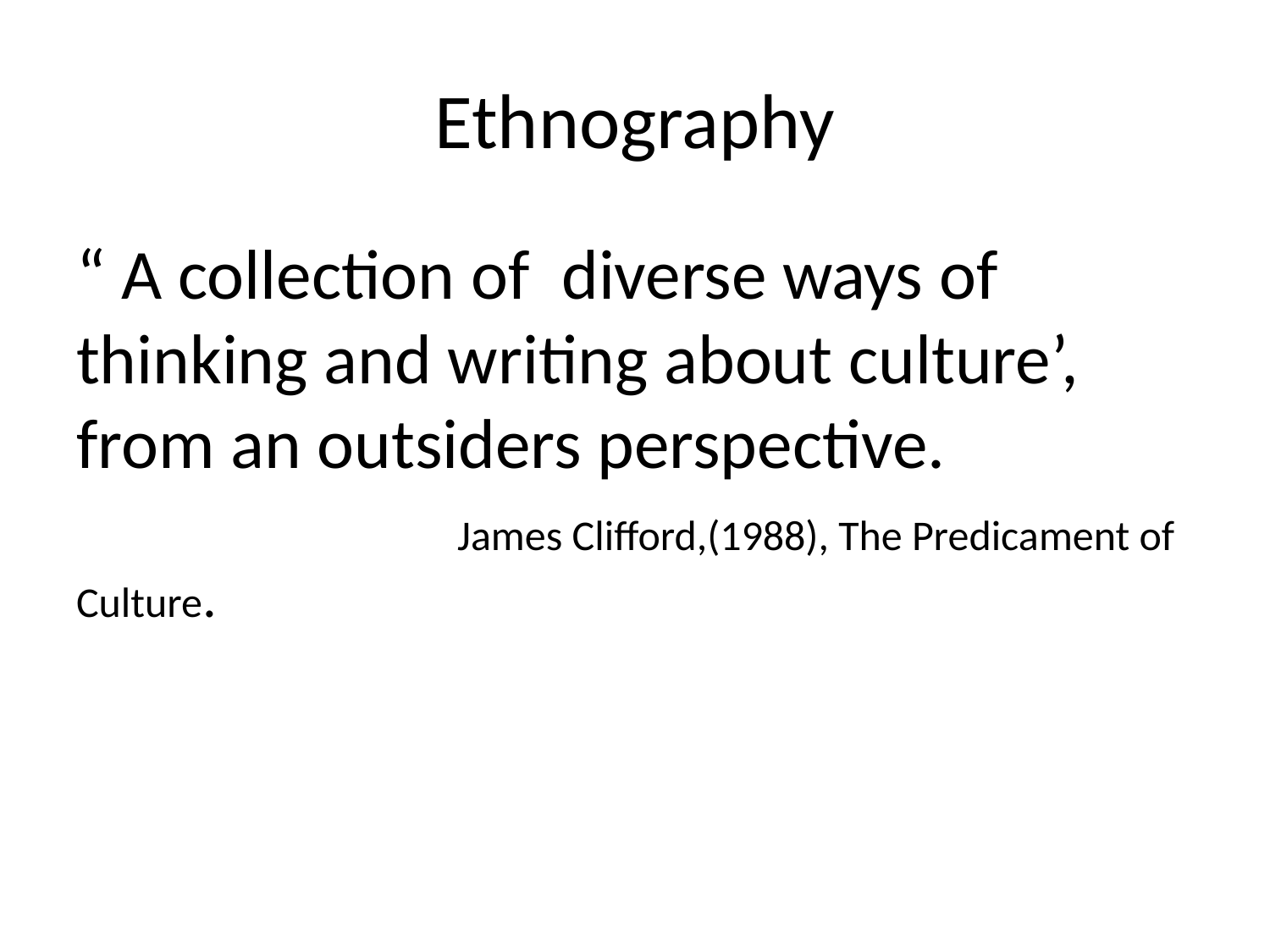

# Ethnography
“ A collection of  diverse ways of thinking and writing about culture’, from an outsiders perspective.
			James Clifford,(1988), The Predicament of Culture.